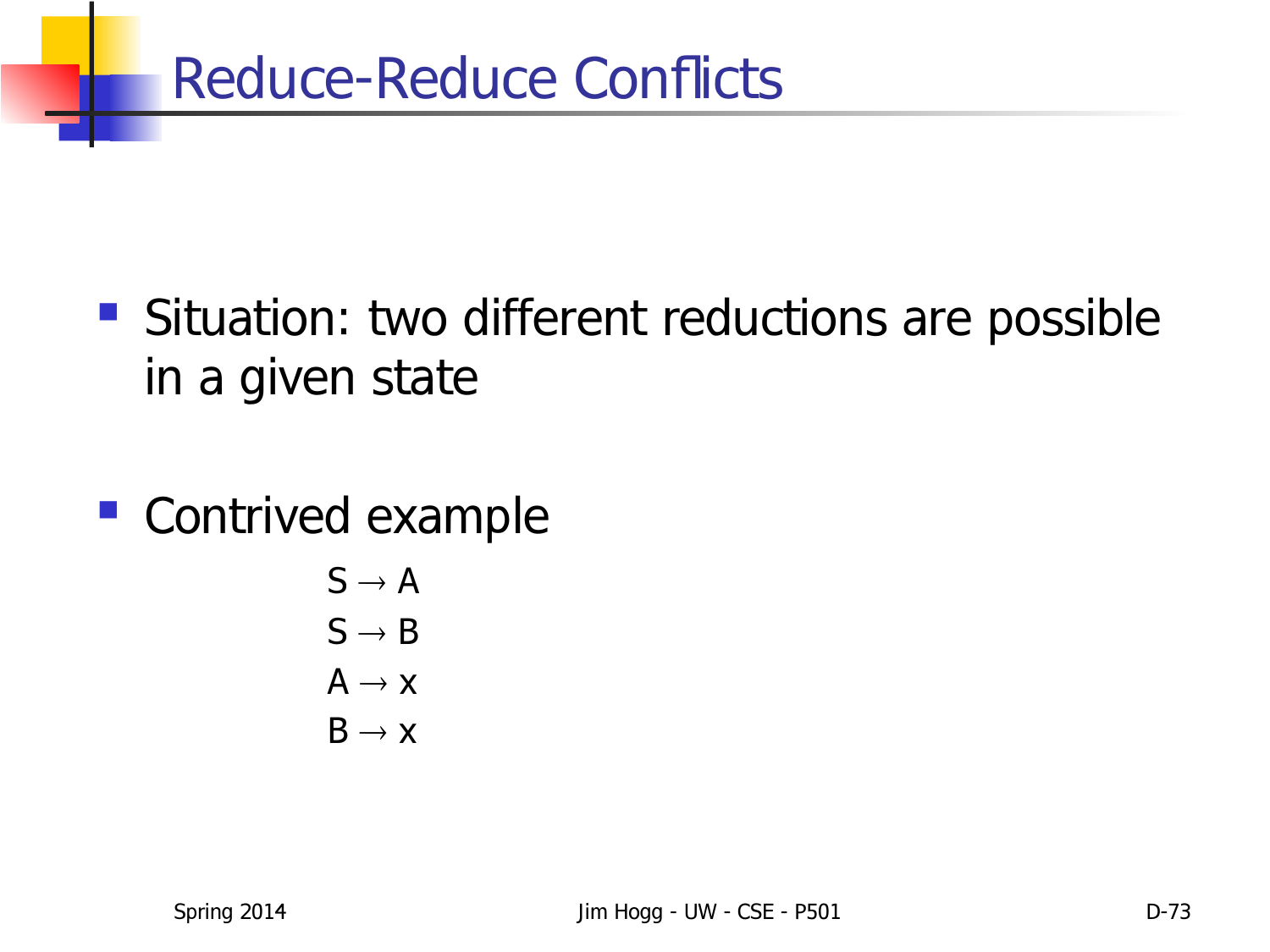

# Reduce-Reduce Conflicts
Situation: two different reductions are possible in a given state

Contrived example
		S → A
		S → B
		A → x
		B → x
Spring 2014
Jim Hogg - UW - CSE - P501
D-73